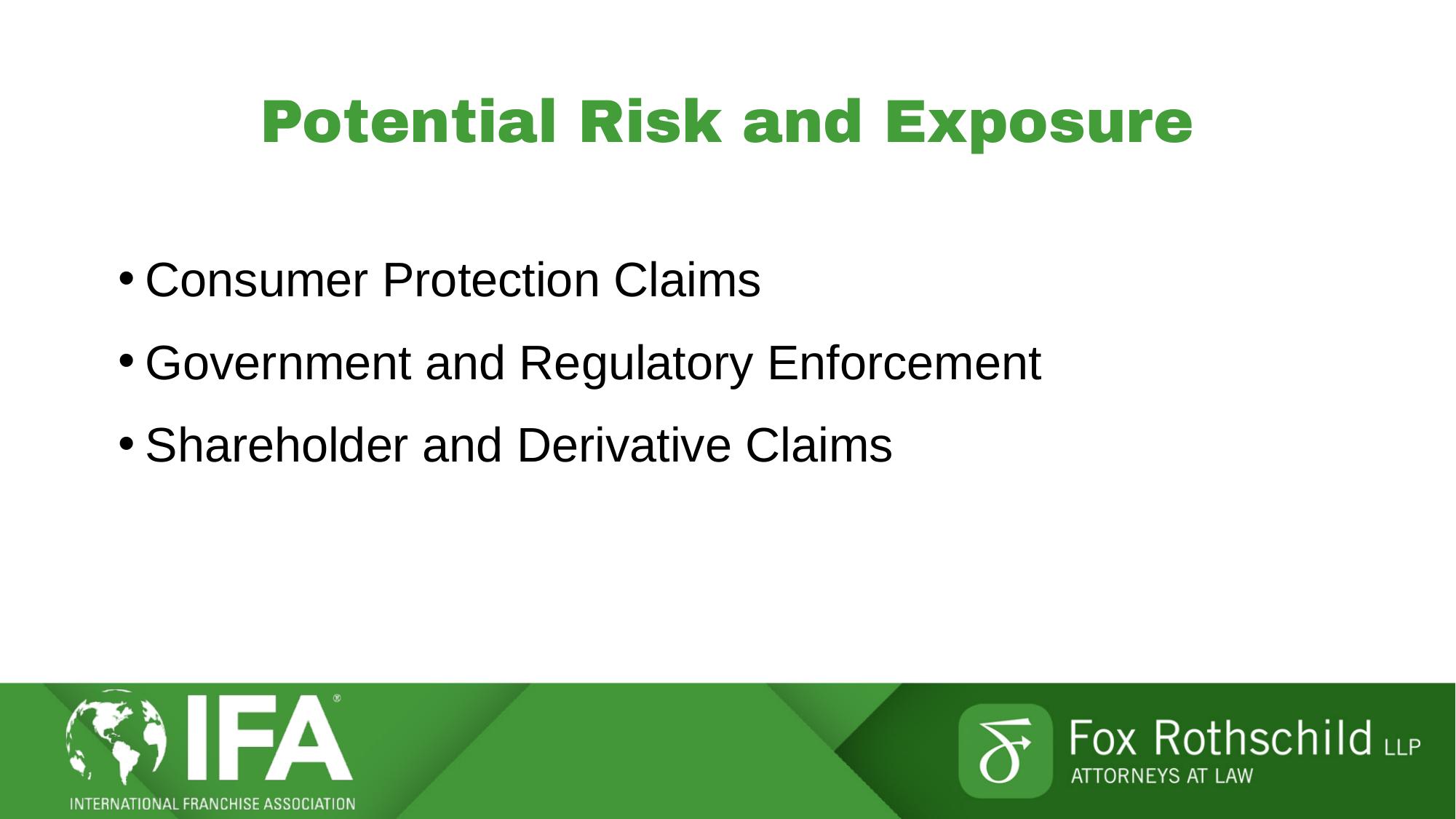

# Potential Risk and Exposure
Consumer Protection Claims
Government and Regulatory Enforcement
Shareholder and Derivative Claims